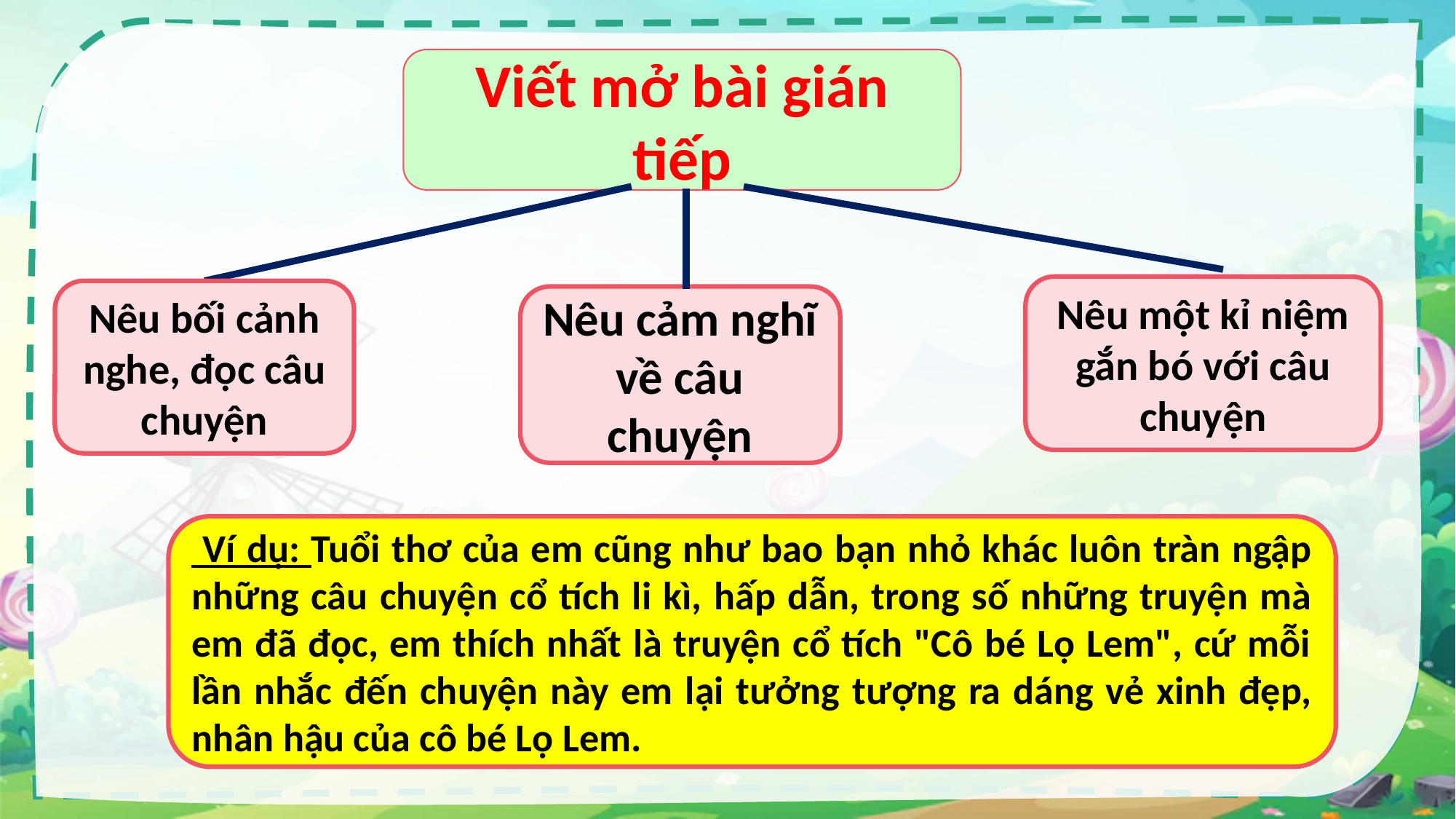

Viết mở bài gián tiếp
Nêu một kỉ niệm gắn bó với câu chuyện
Nêu bối cảnh nghe, đọc câu chuyện
Nêu cảm nghĩ về câu chuyện
 Ví dụ: Tuổi thơ của em cũng như bao bạn nhỏ khác luôn tràn ngập những câu chuyện cổ tích li kì, hấp dẫn, trong số những truyện mà em đã đọc, em thích nhất là truyện cổ tích "Cô bé Lọ Lem", cứ mỗi lần nhắc đến chuyện này em lại tưởng tượng ra dáng vẻ xinh đẹp, nhân hậu của cô bé Lọ Lem.